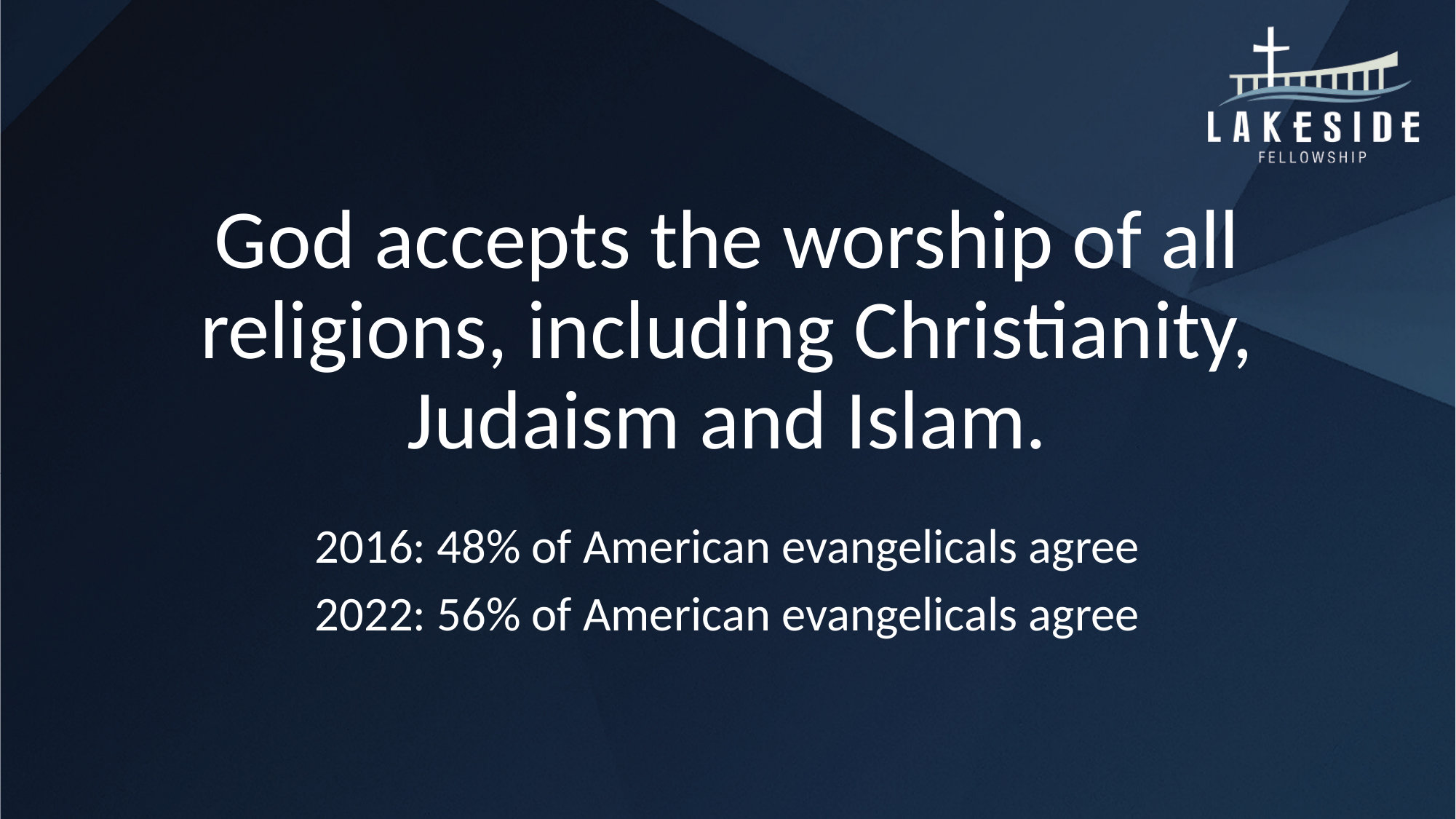

# God accepts the worship of all religions, including Christianity, Judaism and Islam.
2016: 48% of American evangelicals agree
2022: 56% of American evangelicals agree